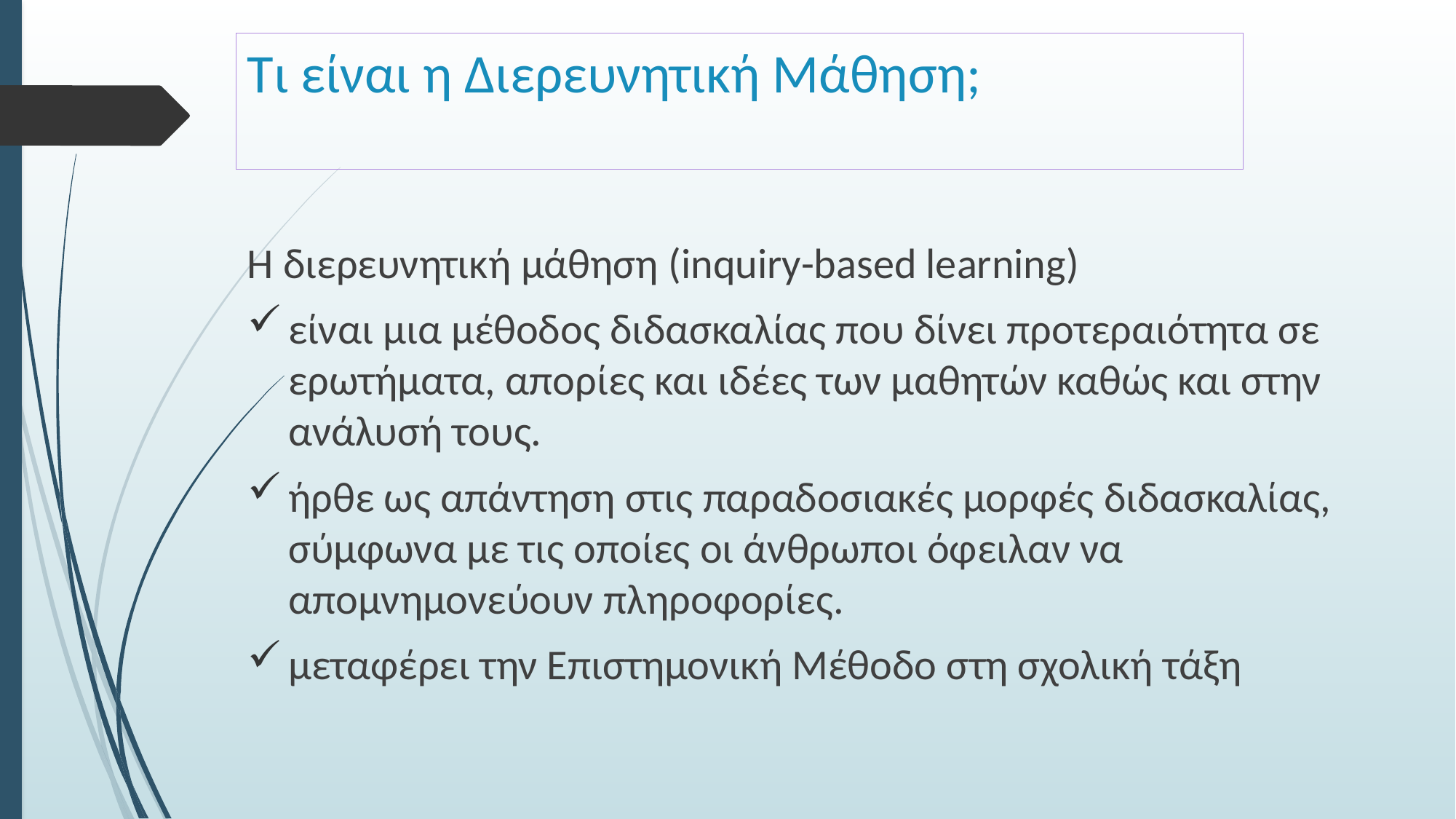

# Τι είναι η Διερευνητική Μάθηση;
Η διερευνητική μάθηση (inquiry-based learning)
είναι μια μέθοδος διδασκαλίας που δίνει προτεραιότητα σε ερωτήματα, απορίες και ιδέες των μαθητών καθώς και στην ανάλυσή τους.
ήρθε ως απάντηση στις παραδοσιακές μορφές διδασκαλίας, σύμφωνα με τις οποίες οι άνθρωποι όφειλαν να απομνημονεύουν πληροφορίες.
μεταφέρει την Επιστημονική Μέθοδο στη σχολική τάξη